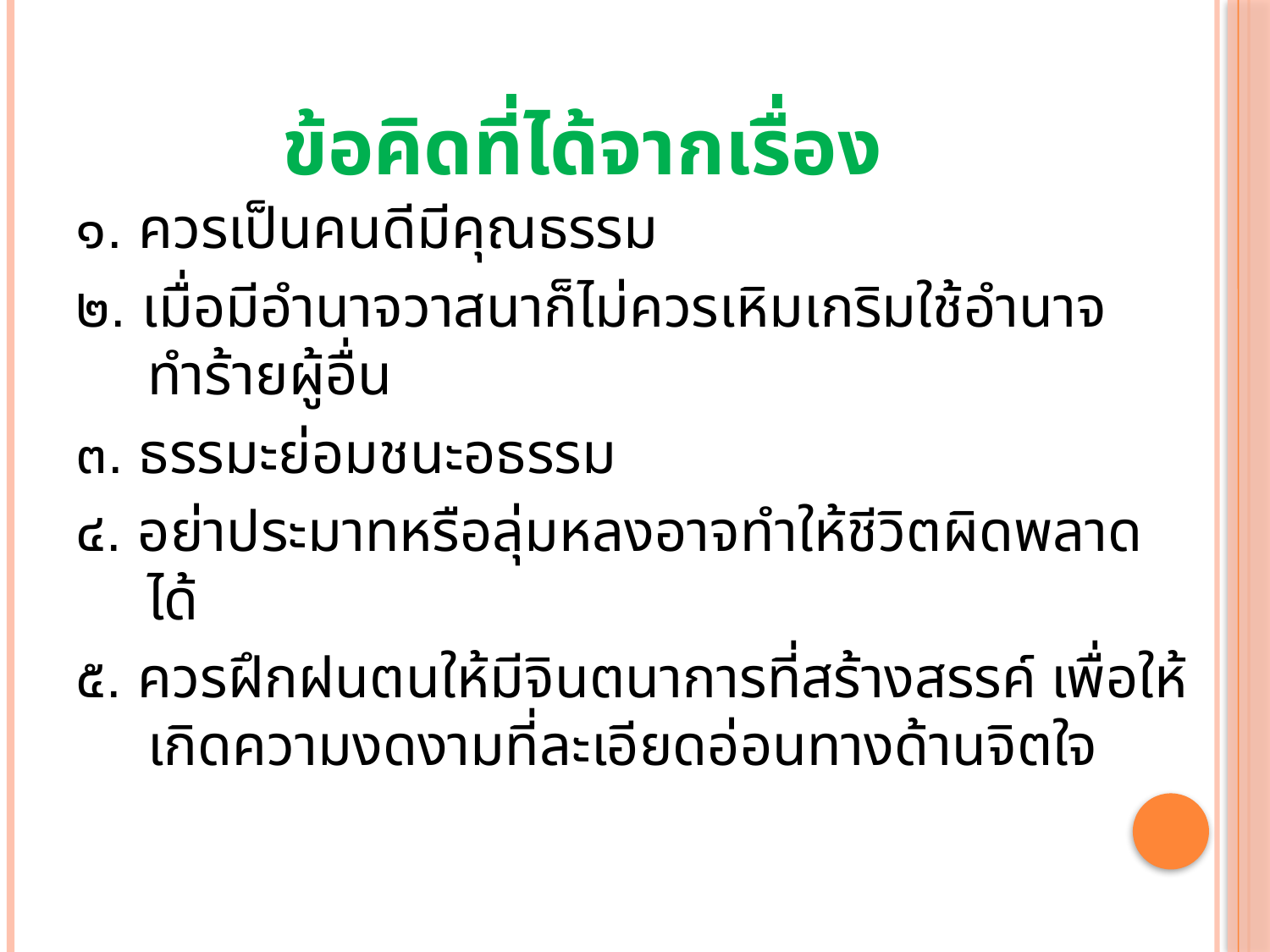

# ข้อคิดที่ได้จากเรื่อง
๑. ควรเป็นคนดีมีคุณธรรม
๒. เมื่อมีอำนาจวาสนาก็ไม่ควรเหิมเกริมใช้อำนาจทำร้ายผู้อื่น
๓. ธรรมะย่อมชนะอธรรม
๔. อย่าประมาทหรือลุ่มหลงอาจทำให้ชีวิตผิดพลาดได้
๕. ควรฝึกฝนตนให้มีจินตนาการที่สร้างสรรค์ เพื่อให้เกิดความงดงามที่ละเอียดอ่อนทางด้านจิตใจ